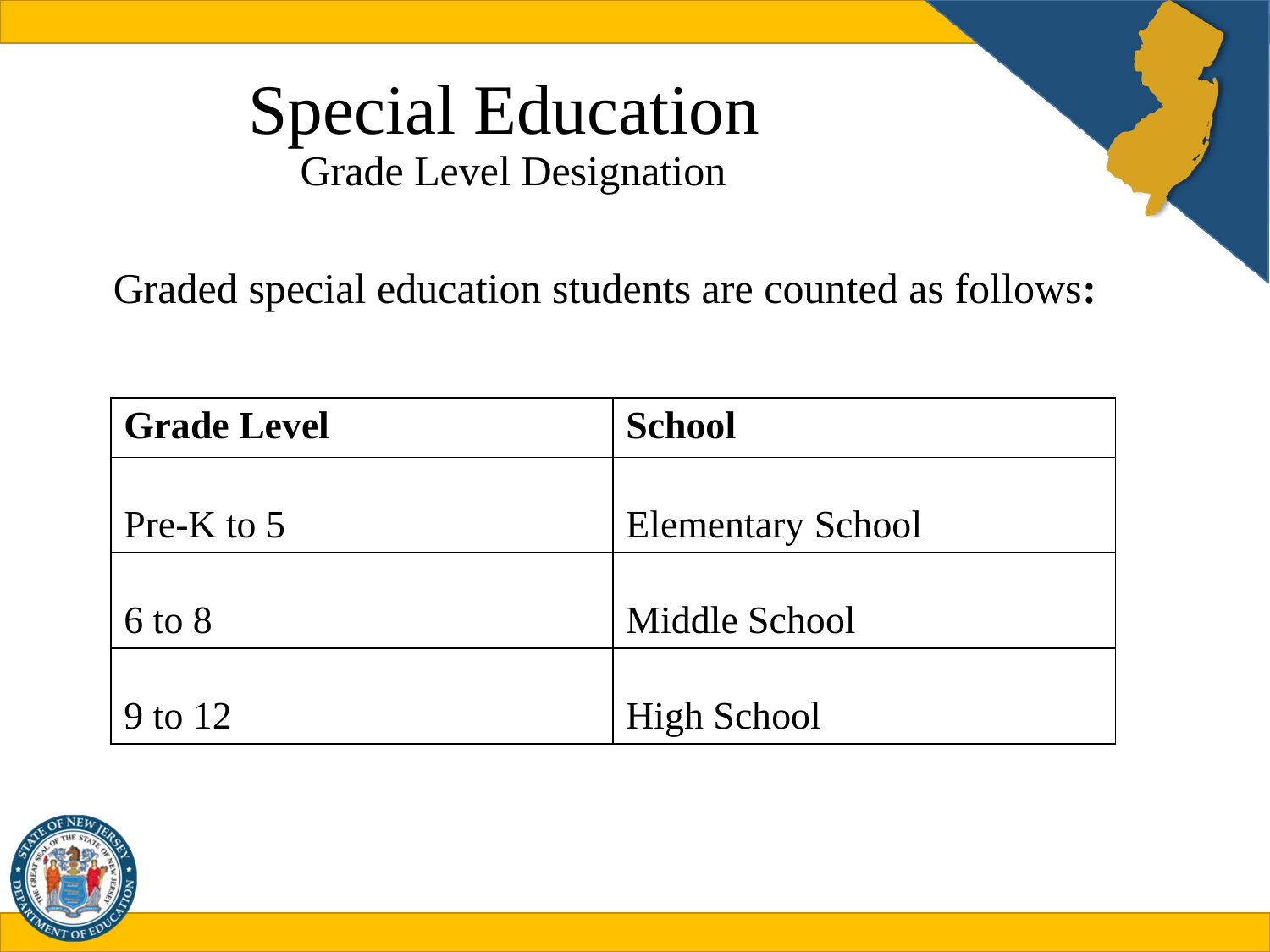

# Special Education Grade Level Designation
Graded special education students are counted as follows:

| Grade Level | School |
| --- | --- |
| Pre-K to 5 | Elementary School |
| 6 to 8 | Middle School |
| 9 to 12 | High School |